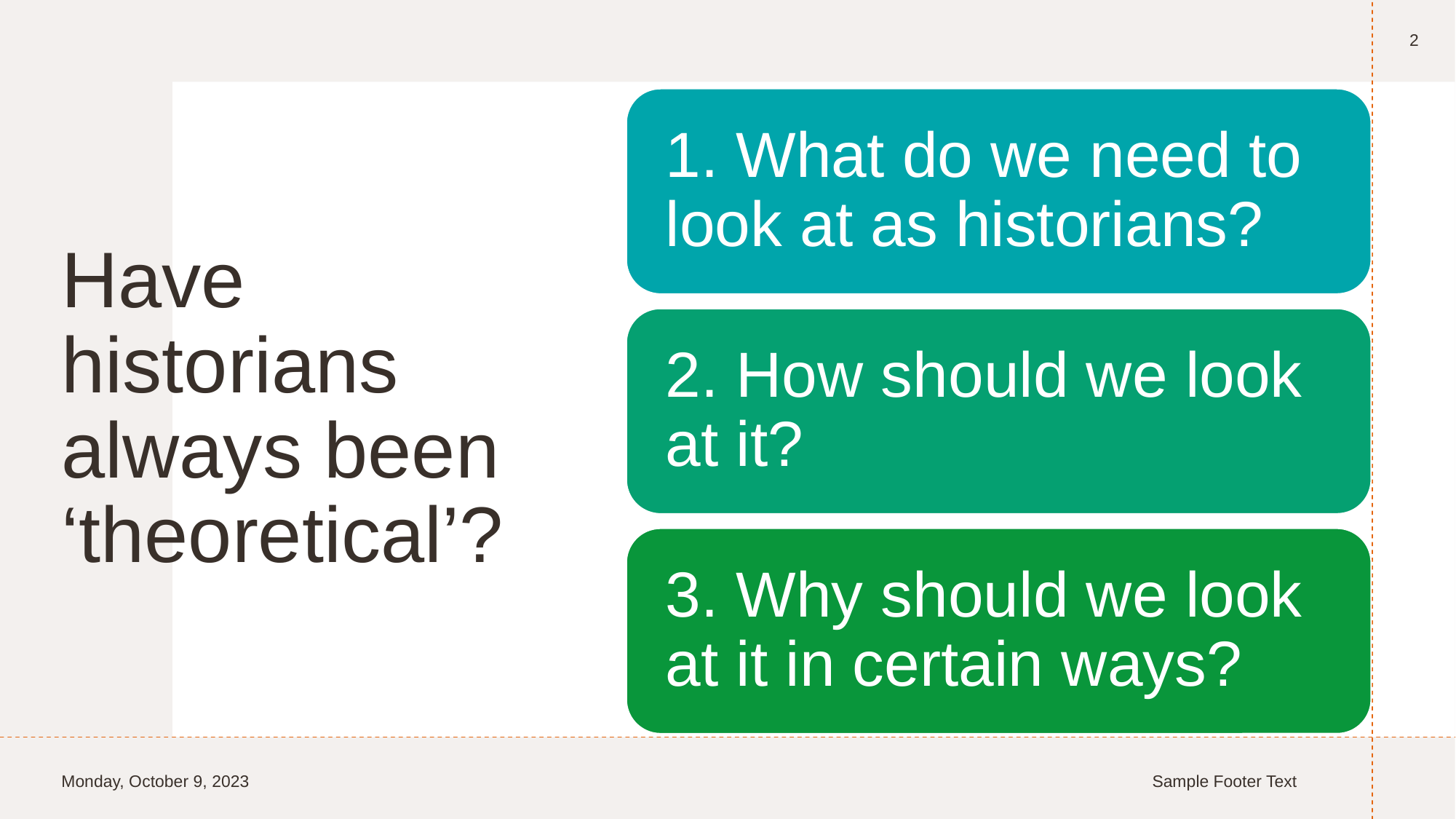

2

1. What do we need to look at as historians?
2. How should we look at it?
3. Why should we look at it in certain ways?
# Have historians always been ‘theoretical’?
Monday, October 9, 2023
Sample Footer Text